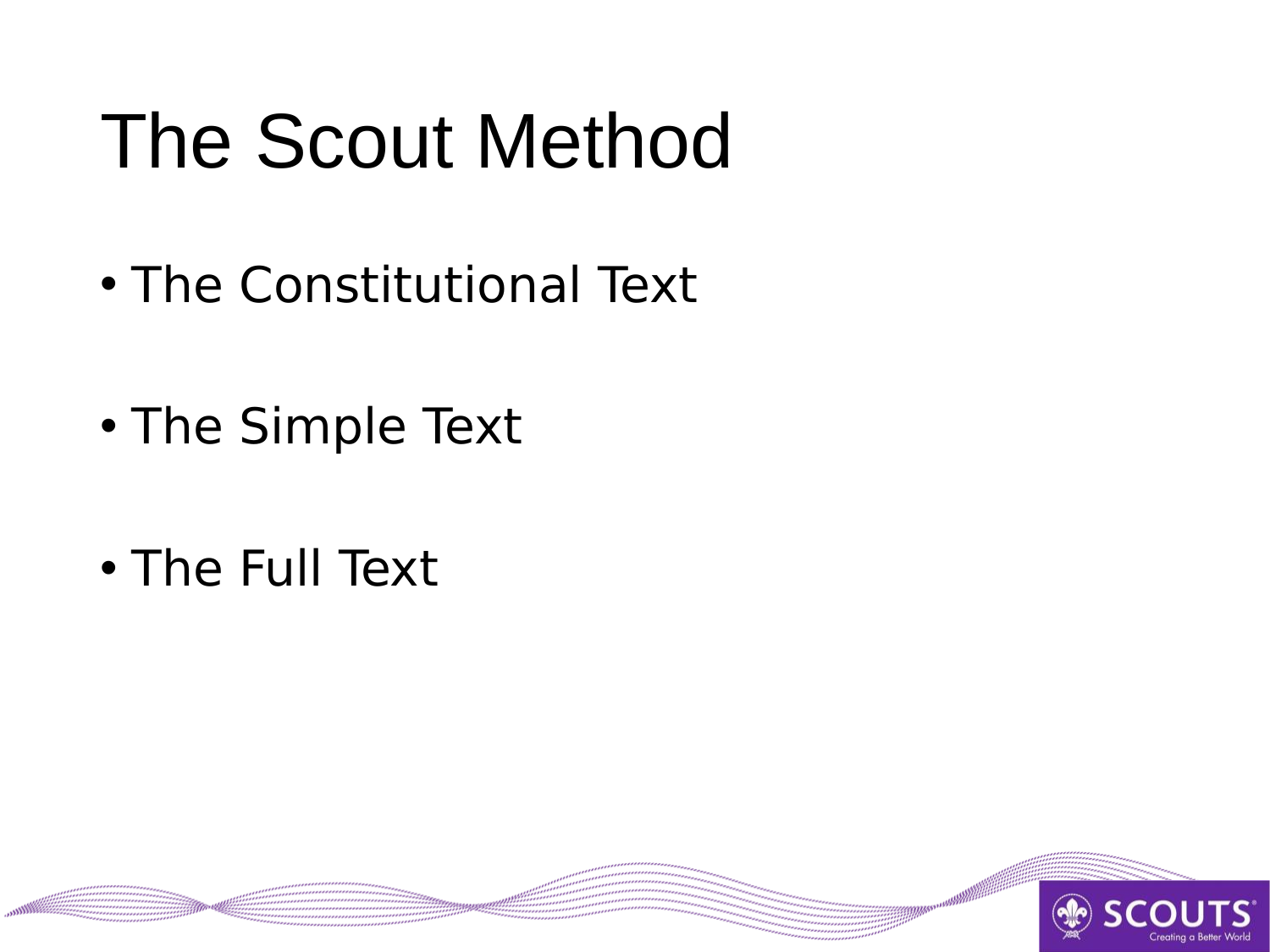

# The Scout Method
The Constitutional Text

The Simple Text

The Full Text